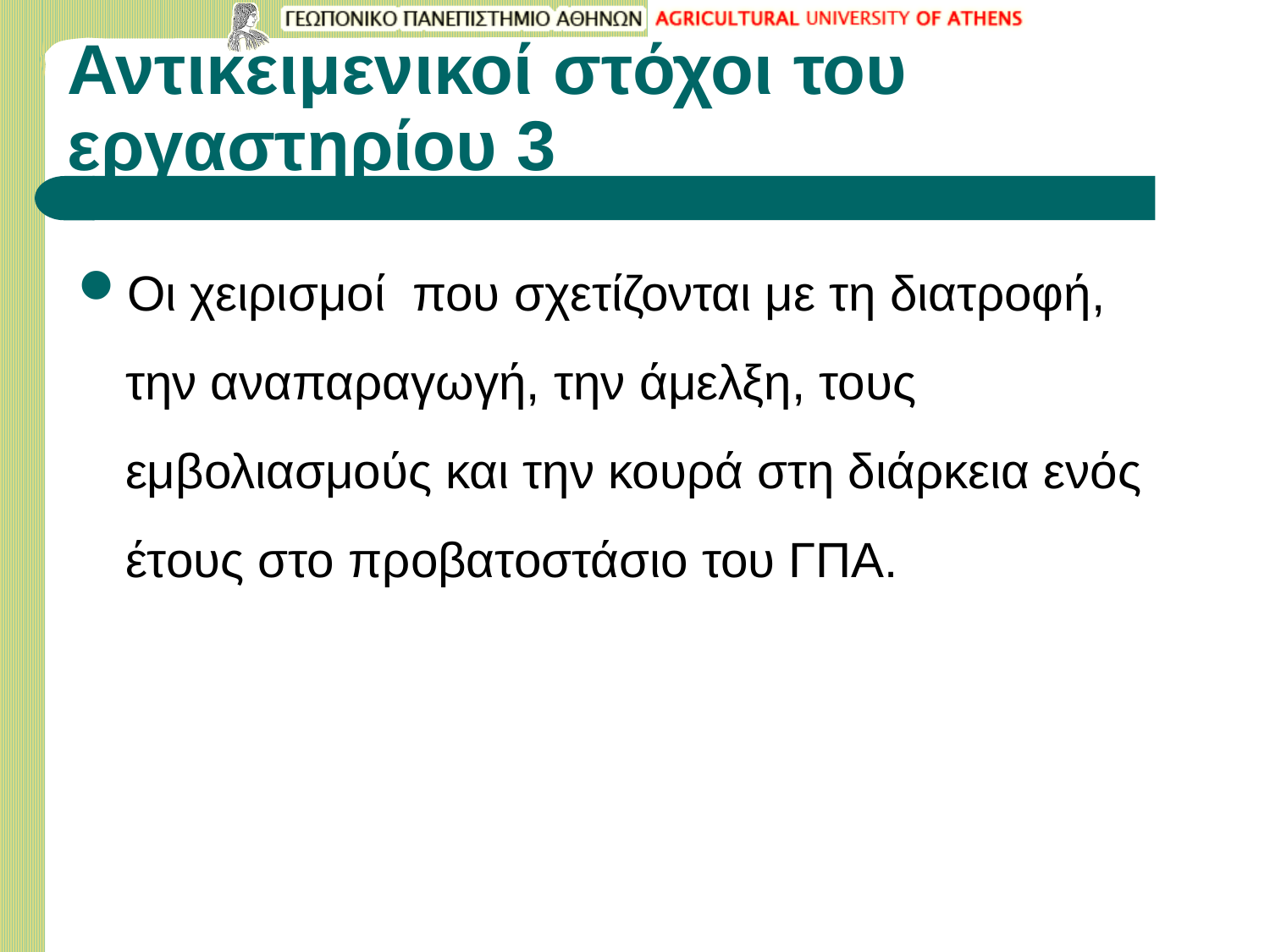

# Αντικειμενικοί στόχοι του εργαστηρίου 3
Οι χειρισμοί  που σχετίζονται με τη διατροφή, την αναπαραγωγή, την άμελξη, τους εμβολιασμούς και την κουρά στη διάρκεια ενός έτους στο προβατοστάσιο του ΓΠΑ.